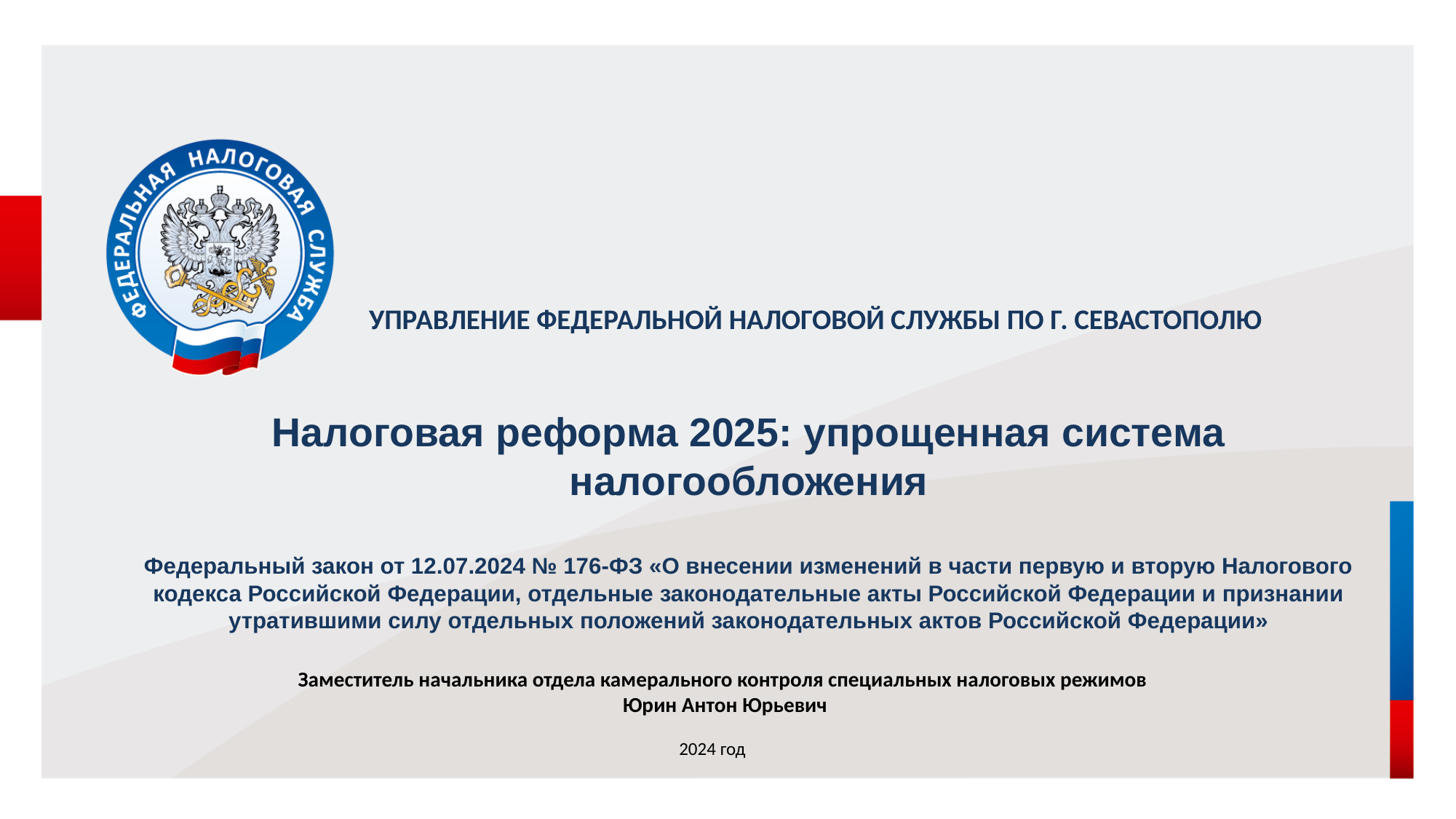

УПРАВЛЕНИЕ ФЕДЕРАЛЬНОЙ НАЛОГОВОЙ СЛУЖБЫ ПО Г. СЕВАСТОПОЛЮ
# Налоговая реформа 2025: упрощенная система налогообложения Федеральный закон от 12.07.2024 № 176-ФЗ «О внесении изменений в части первую и вторую Налогового кодекса Российской Федерации, отдельные законодательные акты Российской Федерации и признании утратившими силу отдельных положений законодательных актов Российской Федерации»
Заместитель начальника отдела камерального контроля специальных налоговых режимов
Юрин Антон Юрьевич
2024 год